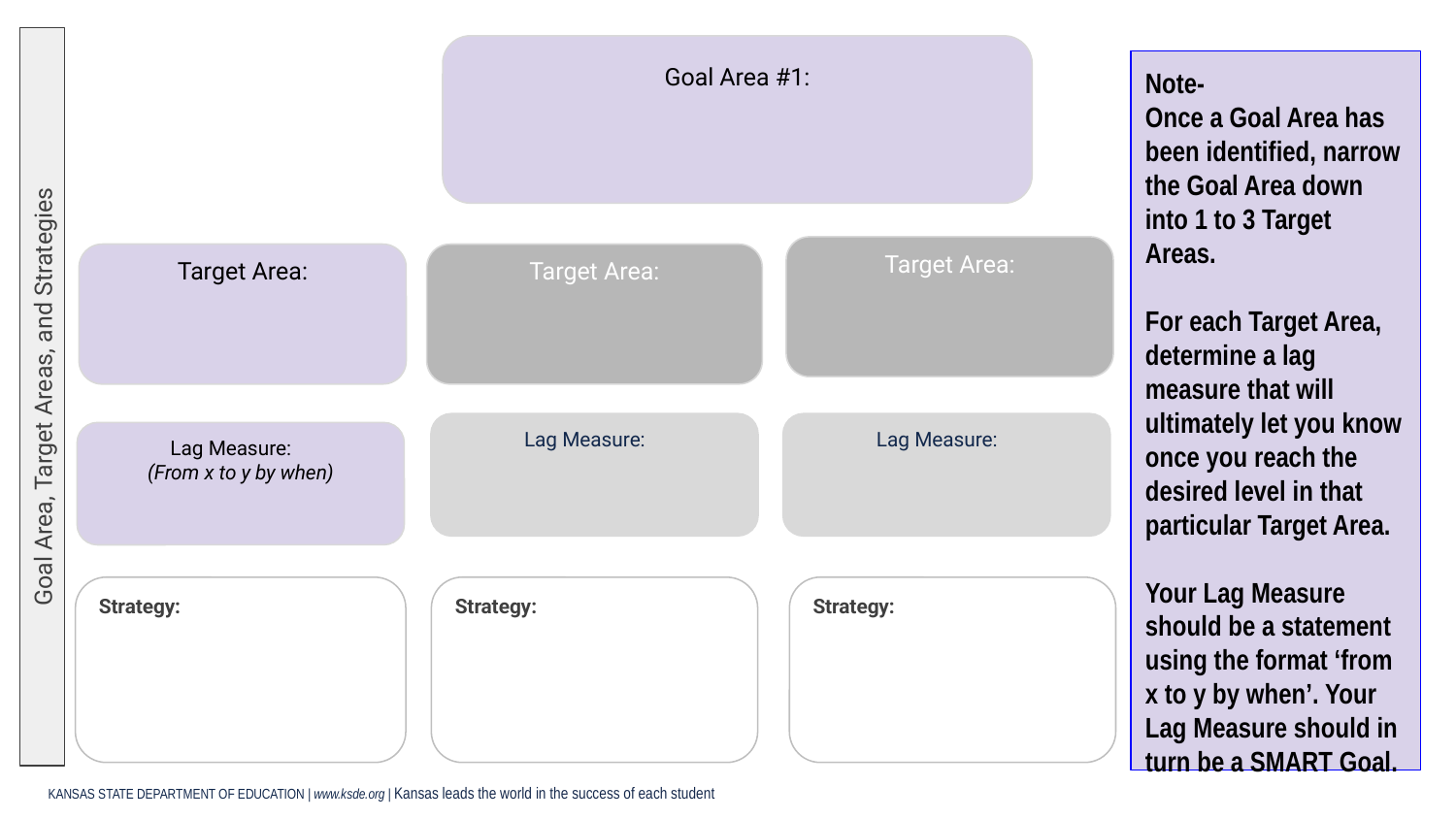

Goal Area #1:

Note-
Once a Goal Area has been identified, narrow the Goal Area down into 1 to 3 Target Areas.

For each Target Area, determine a lag measure that will ultimately let you know once you reach the desired level in that particular Target Area.

Your Lag Measure should be a statement using the format ‘from x to y by when’. Your Lag Measure should in turn be a SMART Goal.

Target Area:

Target Area:

Target Area:

Goal Area, Target Areas, and Strategies
Lag Measure:

Lag Measure:

Lag Measure:
(From x to y by when)

Strategy:

Strategy:

Strategy: